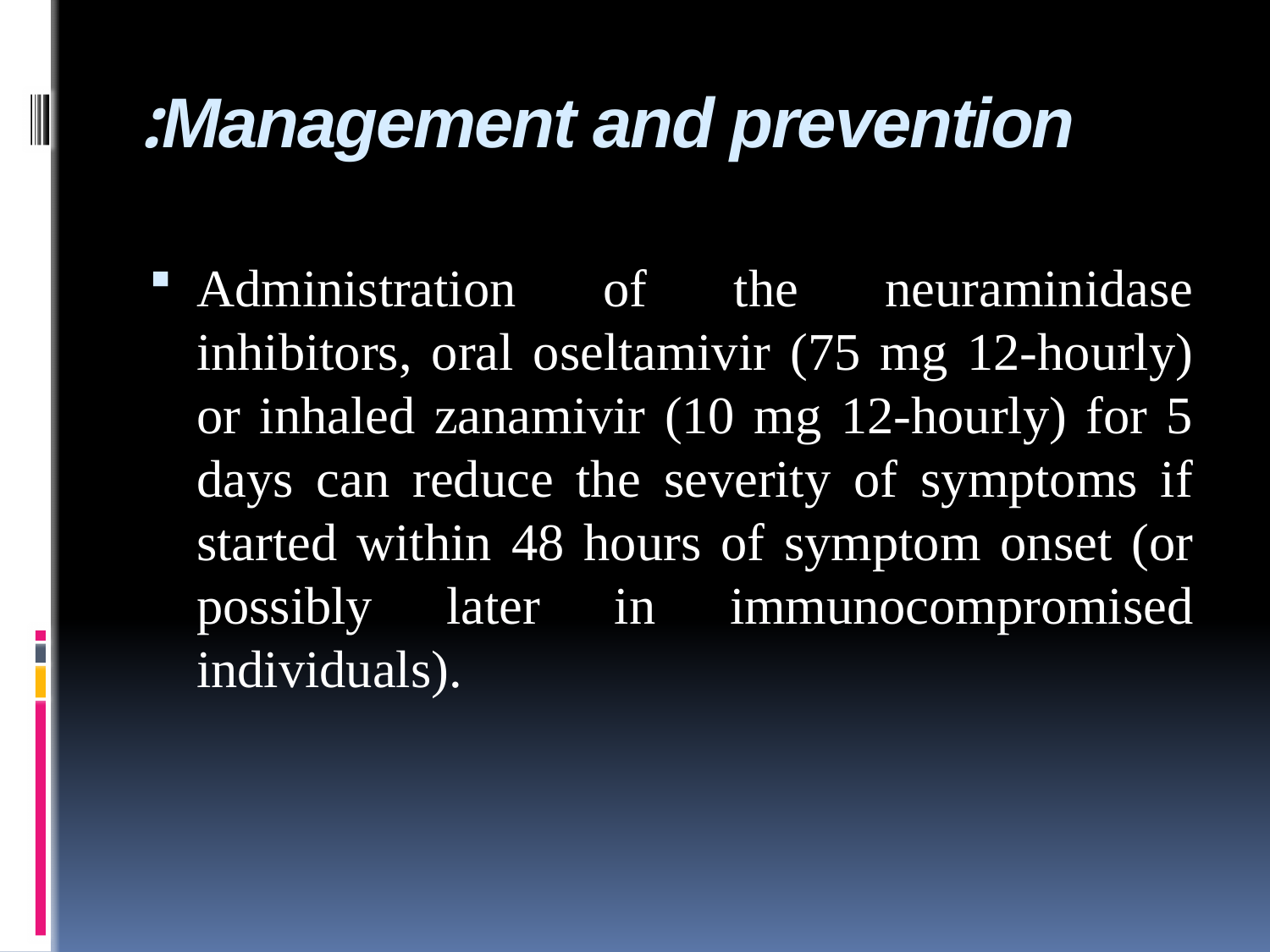

# Management and prevention:
Administration of the neuraminidase inhibitors, oral oseltamivir (75 mg 12-hourly) or inhaled zanamivir (10 mg 12-hourly) for 5 days can reduce the severity of symptoms if started within 48 hours of symptom onset (or possibly later in immunocompromised individuals).